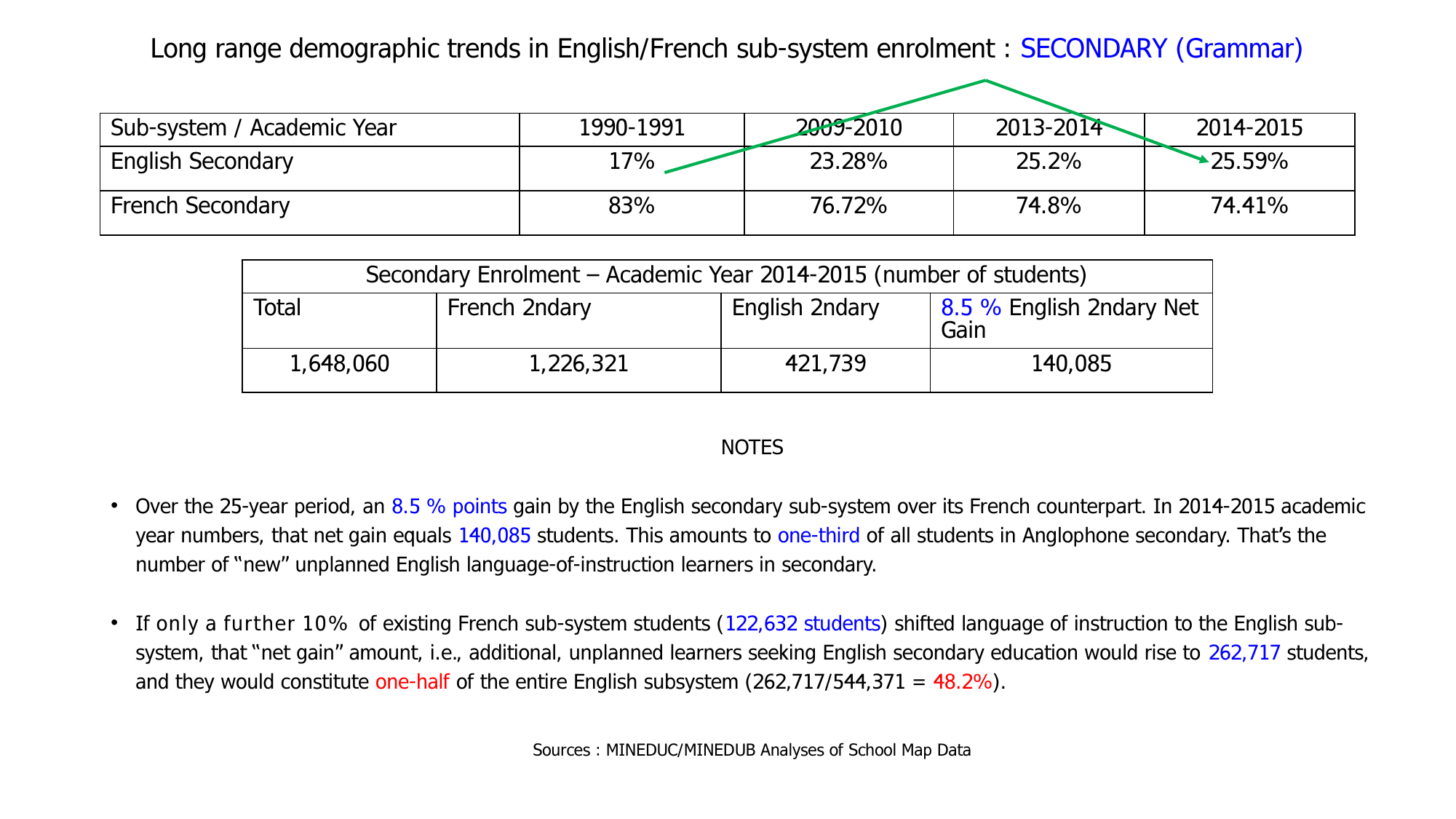

# Long range demographic trends in English/French sub-system enrolment : SECONDARY (Grammar)
| Sub-system / Academic Year | 1990-1991 | 2009-2010 | 2013-2014 | 2014-2015 |
| --- | --- | --- | --- | --- |
| English Secondary | 17% | 23.28% | 25.2% | 25.59% |
| French Secondary | 83% | 76.72% | 74.8% | 74.41% |
| Secondary Enrolment – Academic Year 2014-2015 (number of students) |  |  |  |
| --- | --- | --- | --- |
| Total | French 2ndary | English 2ndary | 8.5 % English 2ndary Net Gain |
| 1,648,060 | 1,226,321 | 421,739 | 140,085 |

NOTES

Over the 25-year period, an 8.5 % points gain by the English secondary sub-system over its French counterpart. In 2014-2015 academic year numbers, that net gain equals 140,085 students. This amounts to one-third of all students in Anglophone secondary. That’s the number of “new” unplanned English language-of-instruction learners in secondary.

If only a further 10% of existing French sub-system students (122,632 students) shifted language of instruction to the English sub-system, that “net gain” amount, i.e., additional, unplanned learners seeking English secondary education would rise to 262,717 students, and they would constitute one-half of the entire English subsystem (262,717/544,371 = 48.2%).

Sources : MINEDUC/MINEDUB Analyses of School Map Data